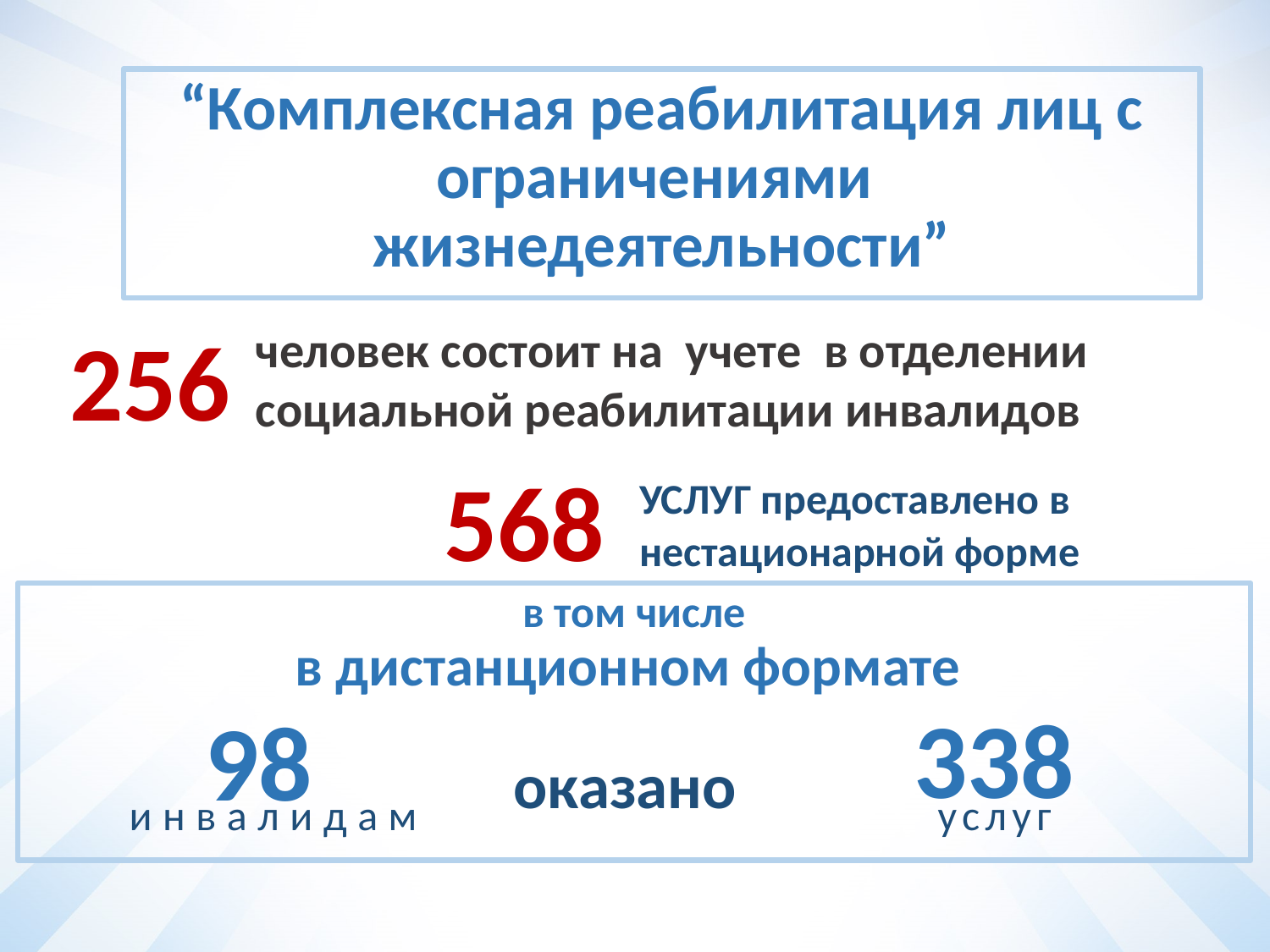

“Комплексная реабилитация лиц с ограничениями
жизнедеятельности”
256
человек состоит на  учете  в отделении социальной реабилитации инвалидов
568
УСЛУГ предоставлено в нестационарной форме
в том числе
в дистанционном формате
338
98
оказано

   инвалидам
услуг